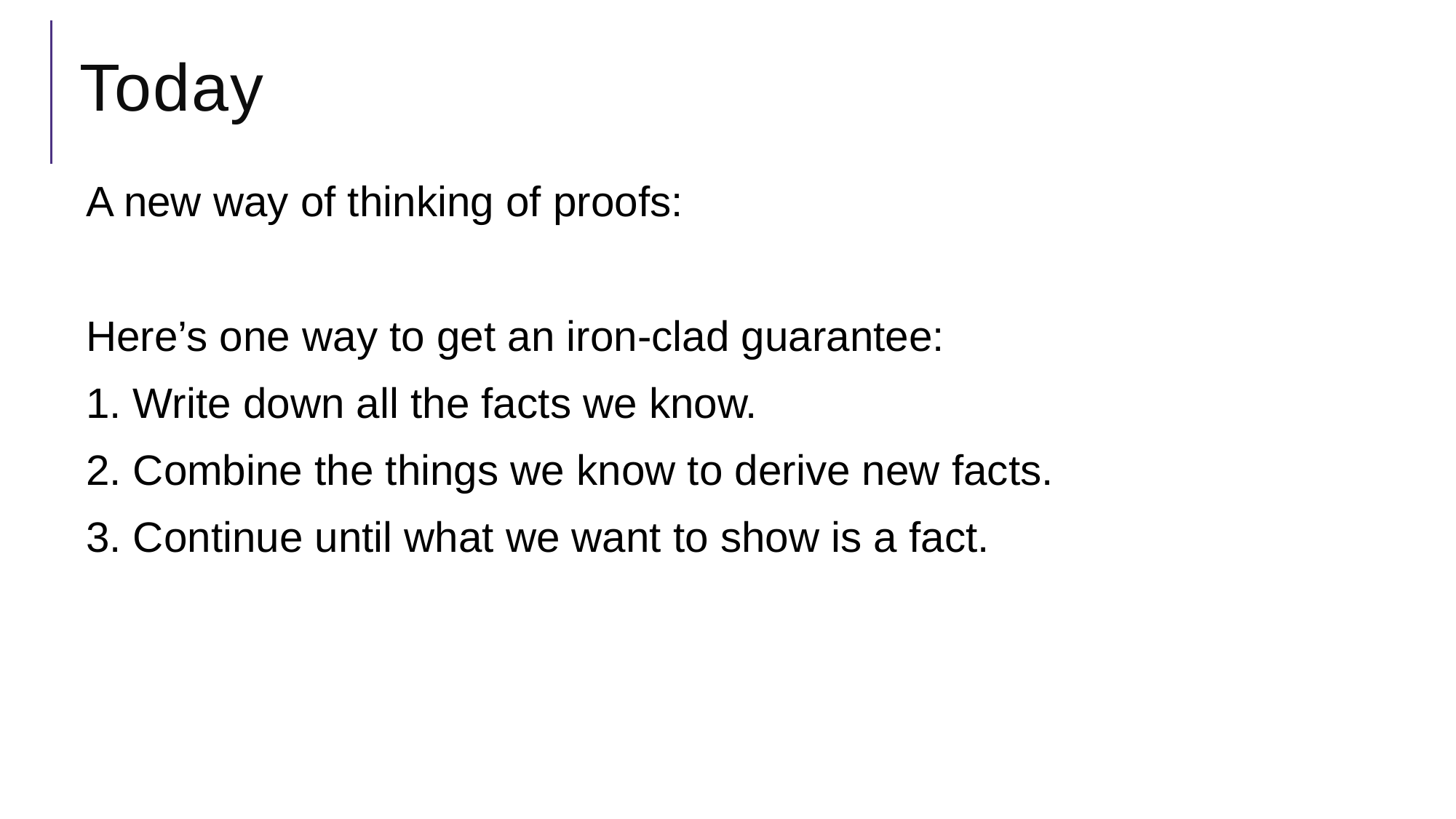

# Today
A new way of thinking of proofs:

Here’s one way to get an iron-clad guarantee:
1. Write down all the facts we know.
2. Combine the things we know to derive new facts.
3. Continue until what we want to show is a fact.